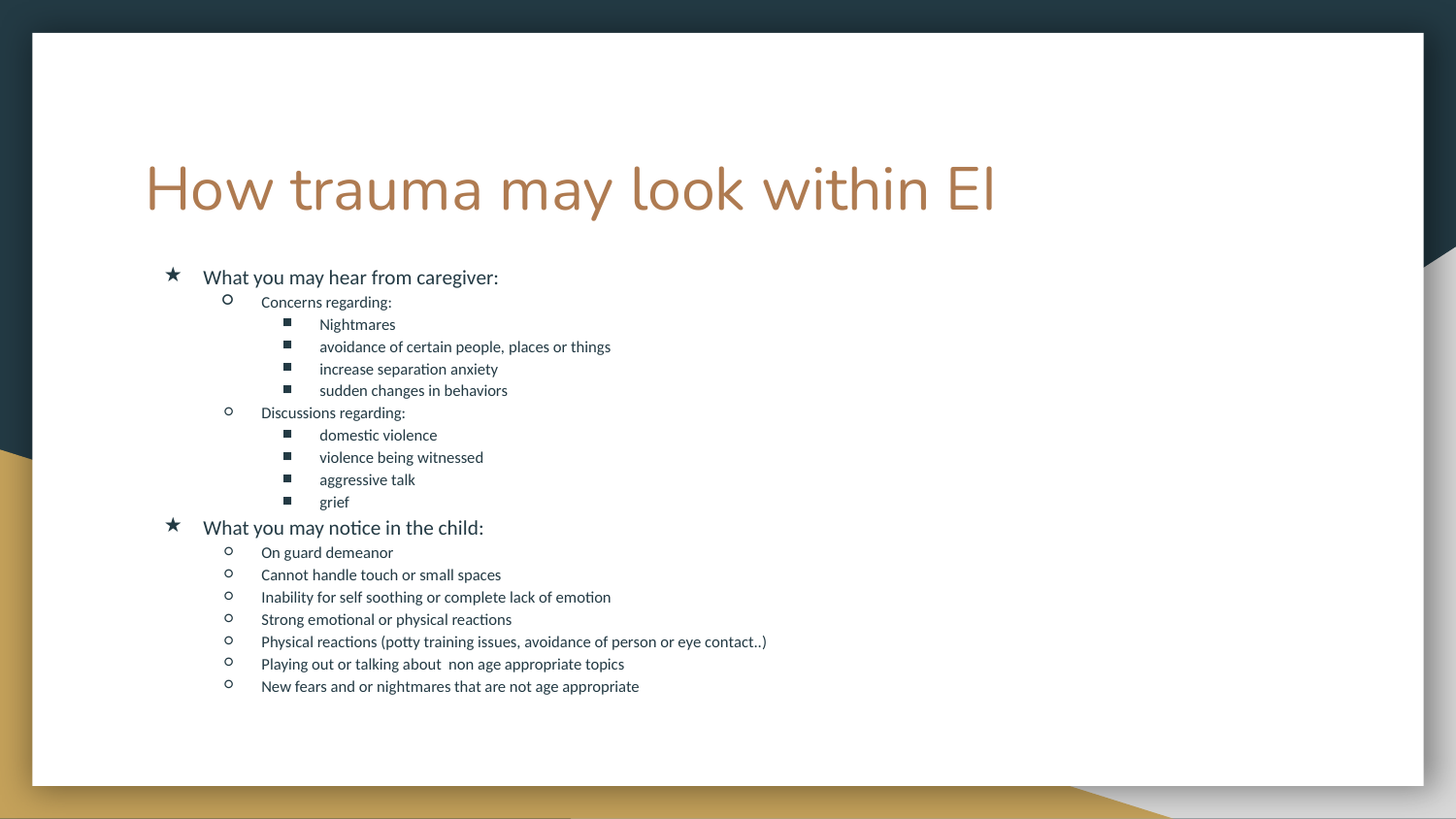

# How trauma may look within EI
What you may hear from caregiver:
Concerns regarding:
Nightmares
avoidance of certain people, places or things
increase separation anxiety
sudden changes in behaviors
Discussions regarding:
domestic violence
violence being witnessed
aggressive talk
grief
What you may notice in the child:
On guard demeanor
Cannot handle touch or small spaces
Inability for self soothing or complete lack of emotion
Strong emotional or physical reactions
Physical reactions (potty training issues, avoidance of person or eye contact..)
Playing out or talking about  non age appropriate topics
New fears and or nightmares that are not age appropriate